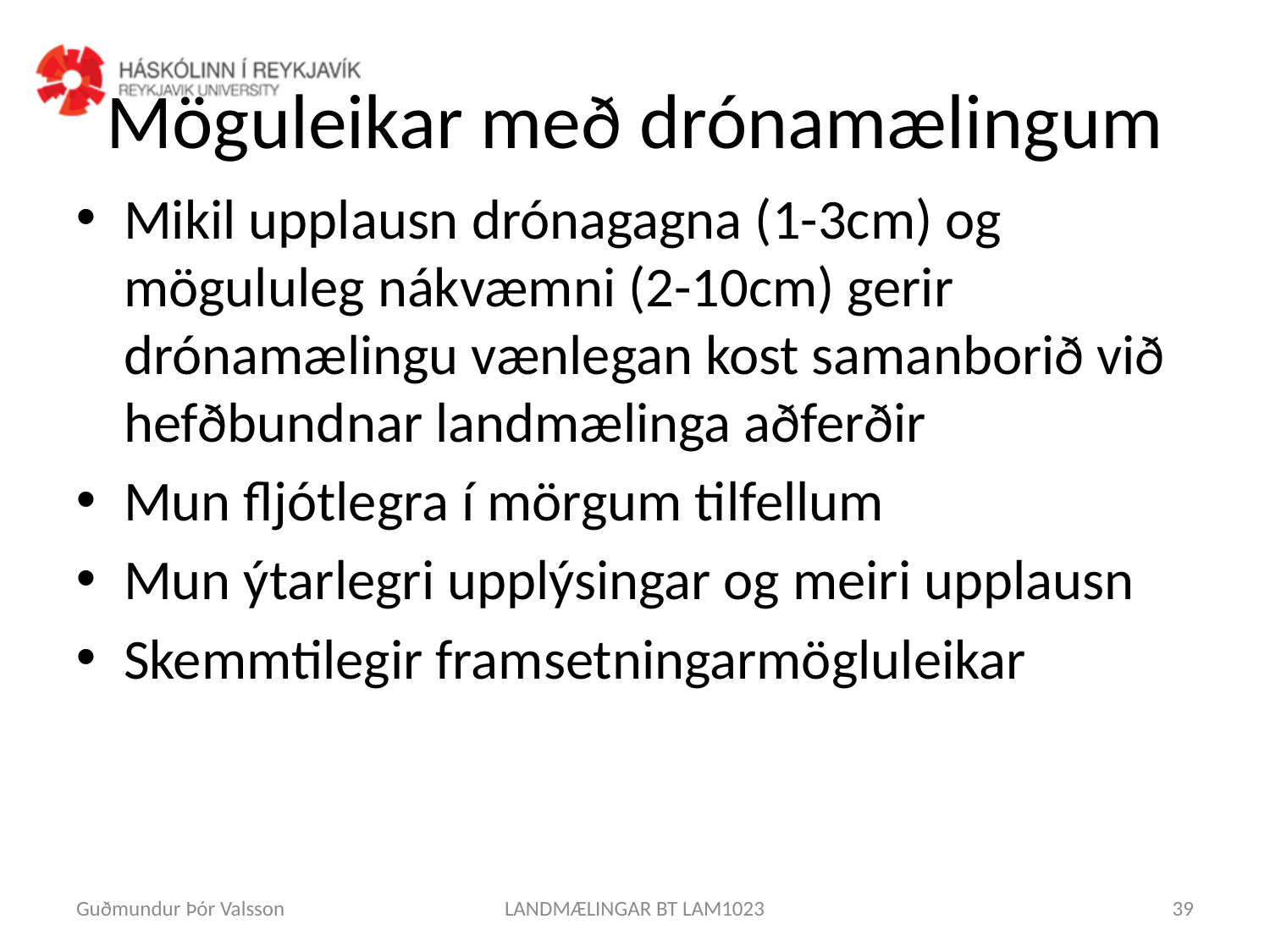

# Möguleikar með drónamælingum
Mikil upplausn drónagagna (1-3cm) og mögululeg nákvæmni (2-10cm) gerir drónamælingu vænlegan kost samanborið við hefðbundnar landmælinga aðferðir
Mun fljótlegra í mörgum tilfellum
Mun ýtarlegri upplýsingar og meiri upplausn
Skemmtilegir framsetningarmögluleikar
Guðmundur Þór Valsson
LANDMÆLINGAR BT LAM1023
39